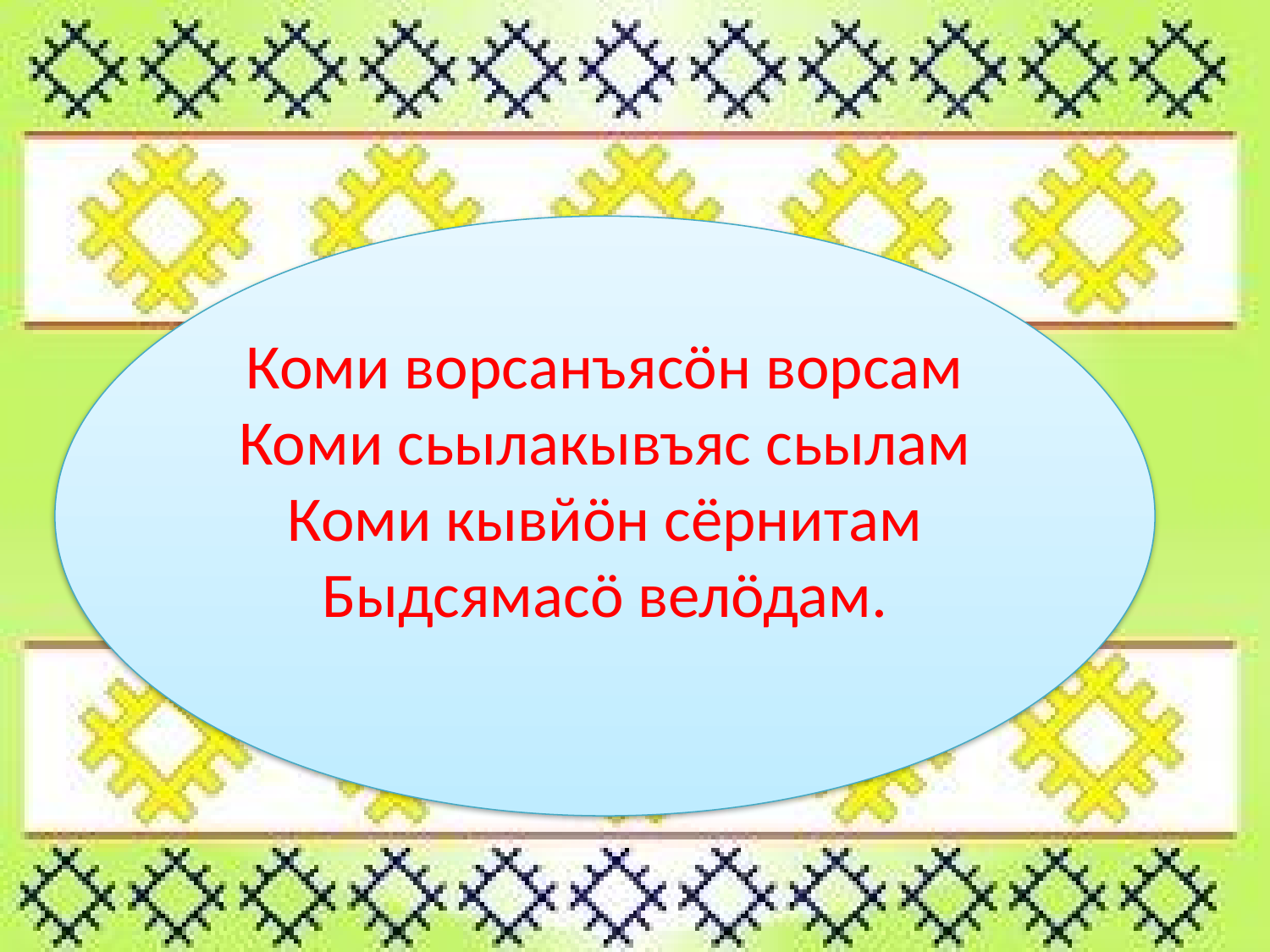

Коми ворсанъясӧн ворсам
Коми сьылакывъяс сьылам
Коми кывйӧн сёрнитам
Быдсямасӧ велӧдам.